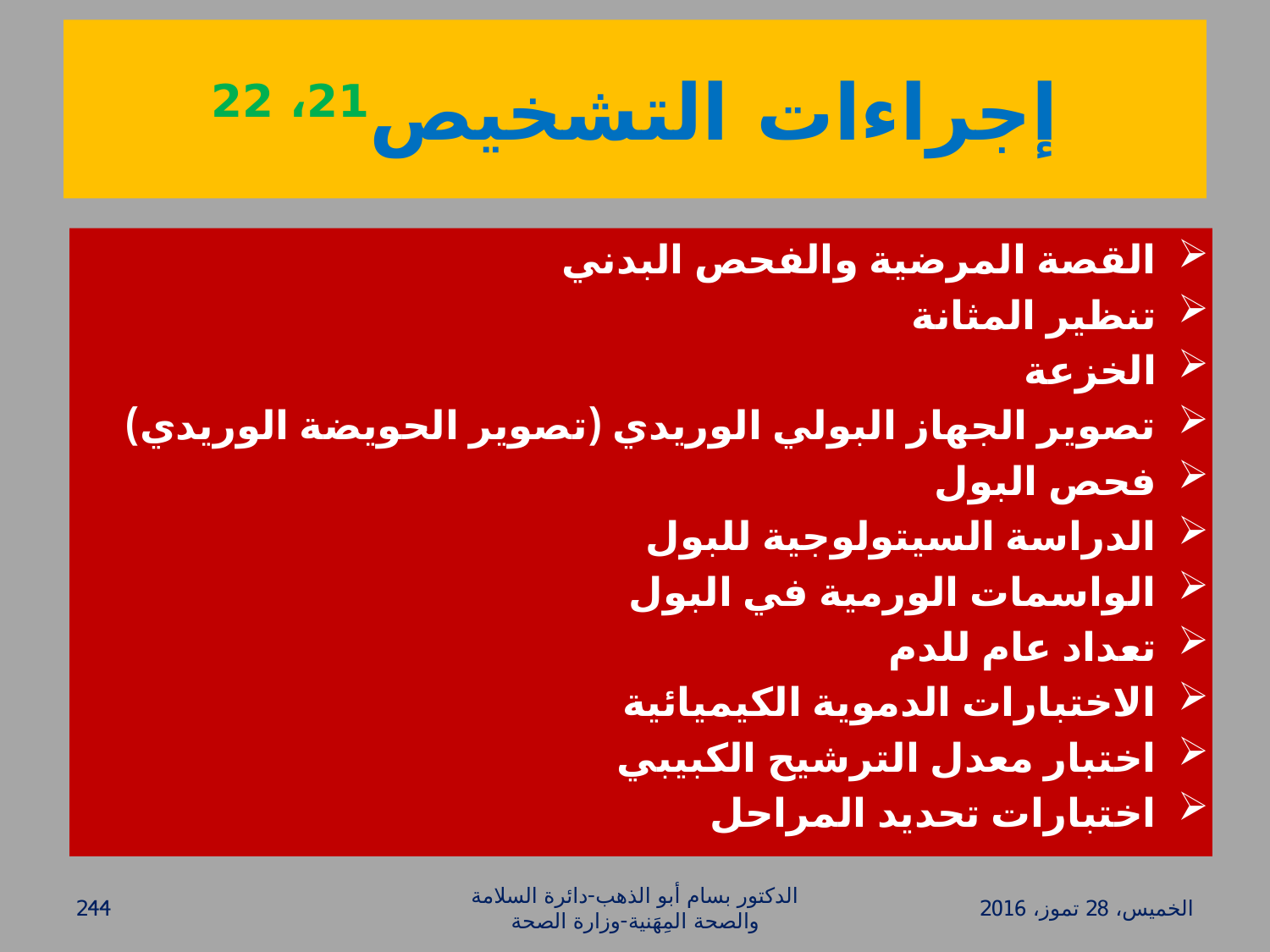

# إجراءات التشخيص21، 22
القصة المرضية والفحص البدني
تنظير المثانة
الخزعة
تصوير الجهاز البولي الوريدي (تصوير الحويضة الوريدي)
فحص البول
الدراسة السيتولوجية للبول
الواسمات الورمية في البول
تعداد عام للدم
الاختبارات الدموية الكيميائية
اختبار معدل الترشيح الكبيبي
اختبارات تحديد المراحل
244
الدكتور بسام أبو الذهب-دائرة السلامة والصحة المِهَنية-وزارة الصحة
الخميس، 28 تموز، 2016